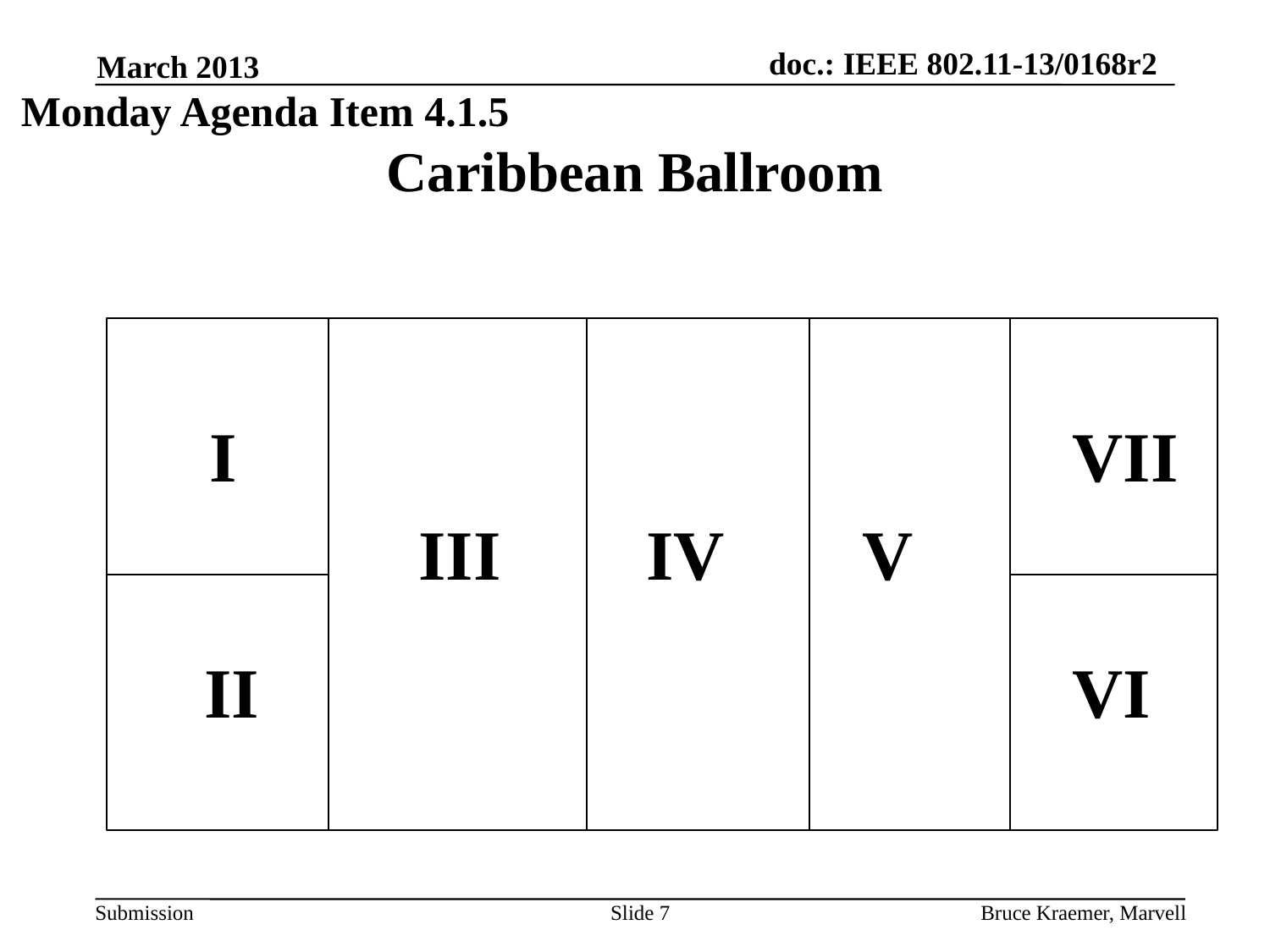

March 2013
Monday Agenda Item 4.1.5
# Caribbean Ballroom

I
VII
III
IV
V
II
VI
Slide 7
Bruce Kraemer, Marvell